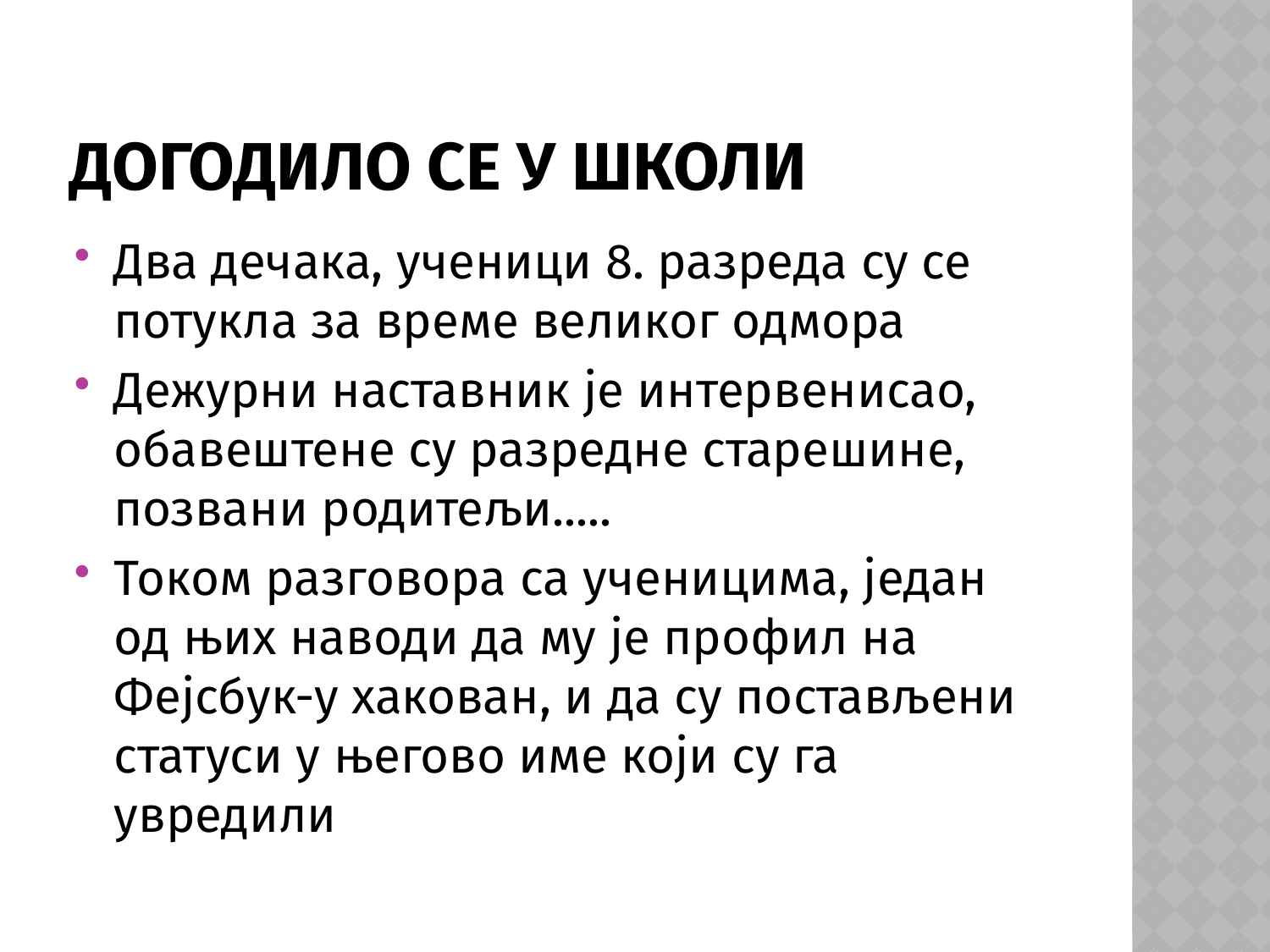

# ДОГОДИЛО СЕ У ШКОЛИ
Два дечака, ученици 8. разреда су се потукла за време великог одмора
Дежурни наставник је интервенисао, обавештене су разредне старешине, позвани родитељи.....
Током разговора са ученицима, један од њих наводи да му је профил на Фејсбук-у хакован, и да су постављени статуси у његово име који су га увредили